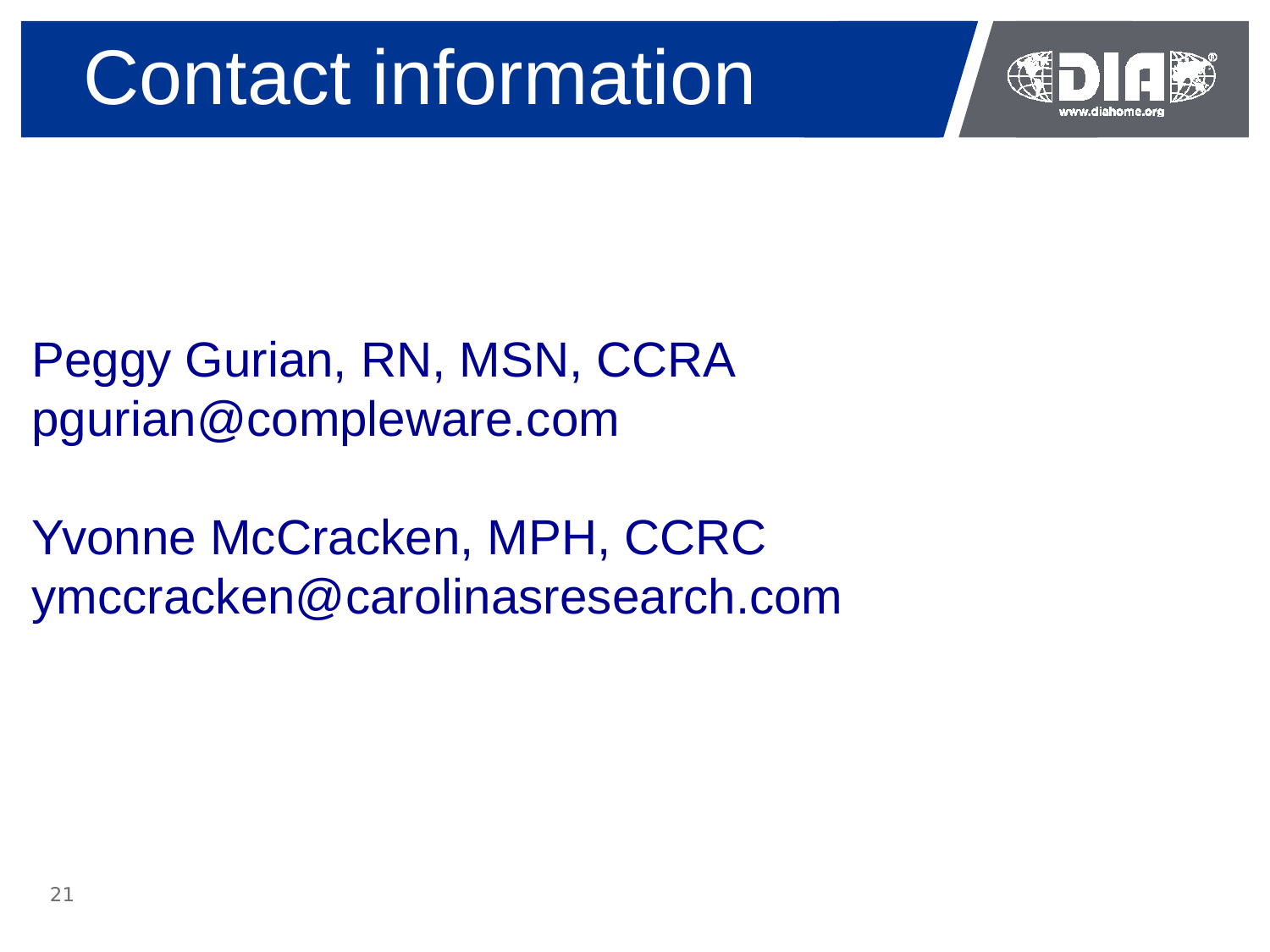

Contact information
Peggy Gurian, RN, MSN, CCRA
pgurian@compleware.com
Yvonne McCracken, MPH, CCRC
ymccracken@carolinasresearch.com

21